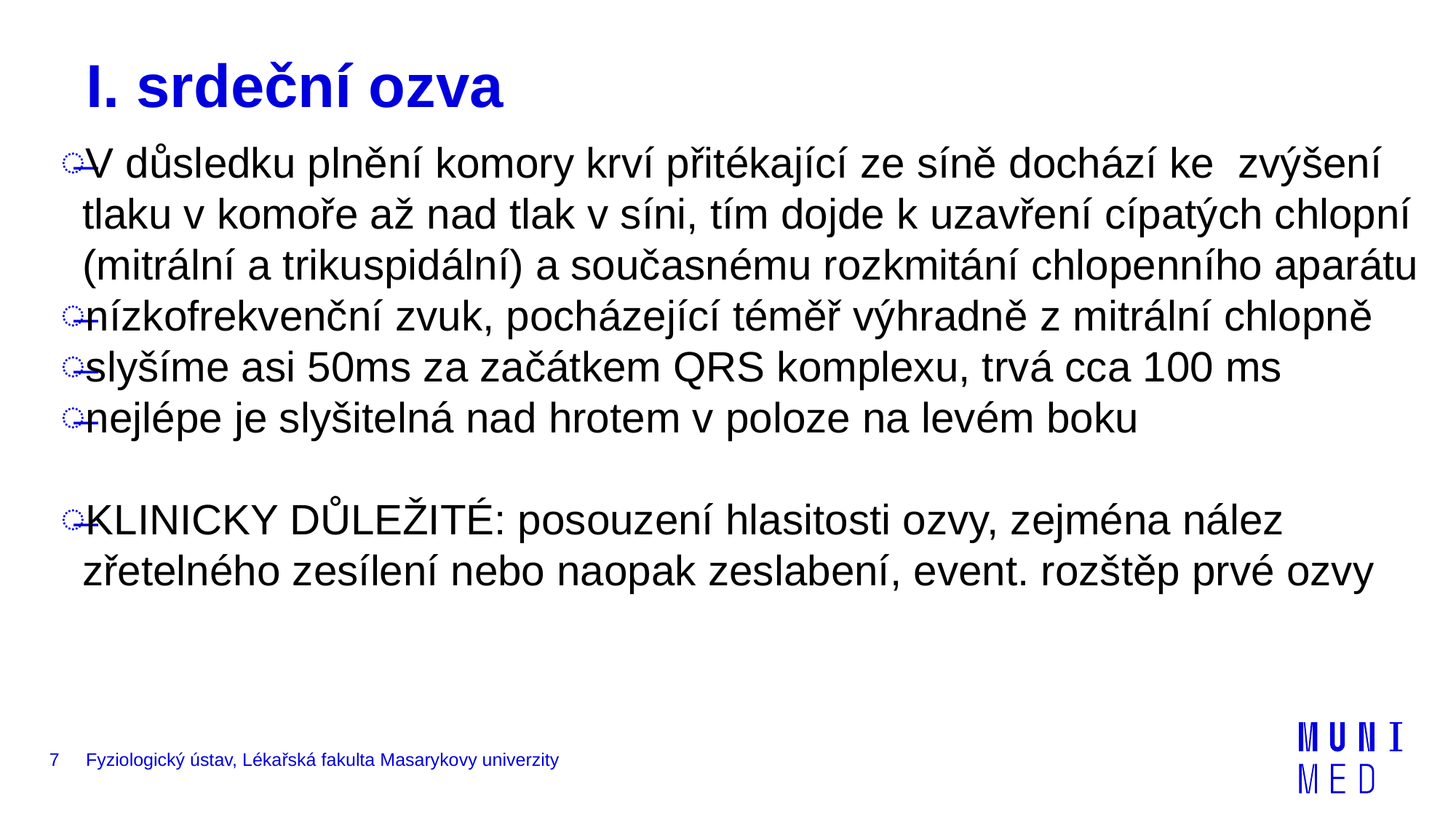

# I. srdeční ozva
V důsledku plnění komory krví přitékající ze síně dochází ke  zvýšení tlaku v komoře až nad tlak v síni, tím dojde k uzavření cípatých chlopní (mitrální a trikuspidální) a současnému rozkmitání chlopenního aparátu
nízkofrekvenční zvuk, pocházející téměř výhradně z mitrální chlopně
slyšíme asi 50ms za začátkem QRS komplexu, trvá cca 100 ms
nejlépe je slyšitelná nad hrotem v poloze na levém boku

KLINICKY DŮLEŽITÉ: posouzení hlasitosti ozvy, zejména nález zřetelného zesílení nebo naopak zeslabení, event. rozštěp prvé ozvy
7
Fyziologický ústav, Lékařská fakulta Masarykovy univerzity